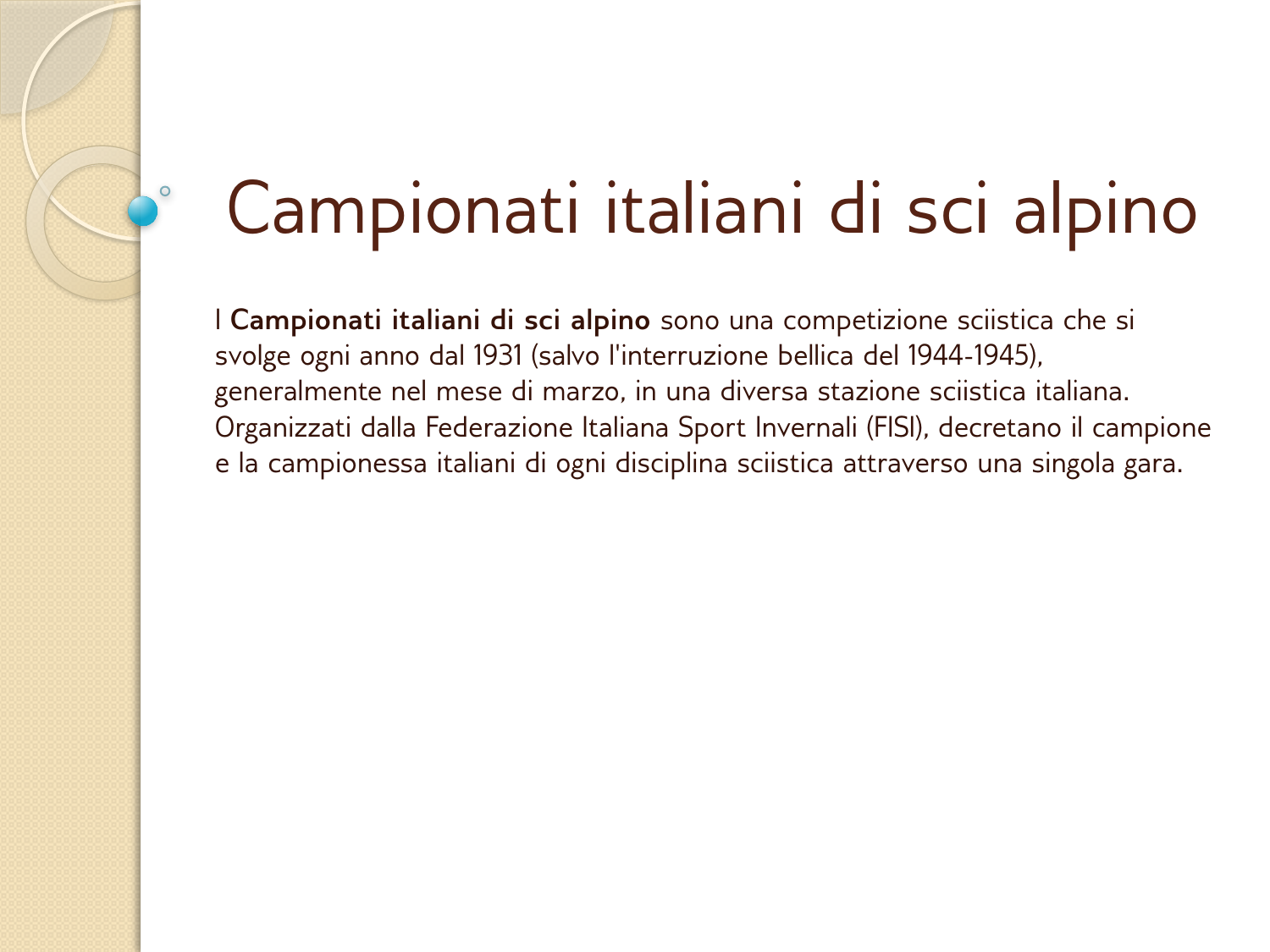

# Campionati italiani di sci alpino

I Campionati italiani di sci alpino sono una competizione sciistica che si svolge ogni anno dal 1931 (salvo l'interruzione bellica del 1944-1945), generalmente nel mese di marzo, in una diversa stazione sciistica italiana. Organizzati dalla Federazione Italiana Sport Invernali (FISI), decretano il campione e la campionessa italiani di ogni disciplina sciistica attraverso una singola gara.